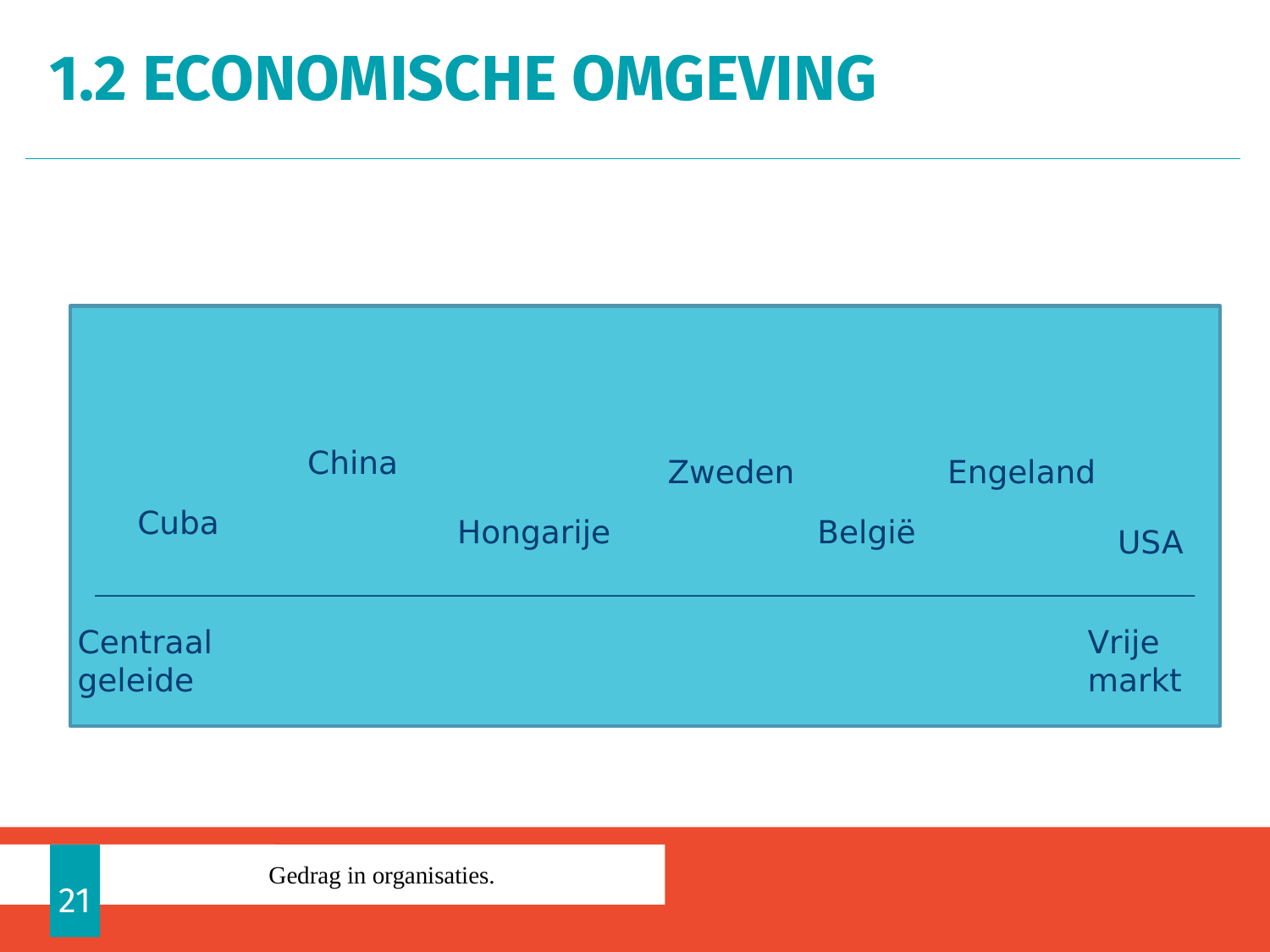

# 1.2 Economische omgeving

China
Zweden
Engeland
Cuba
Hongarije
België
USA

Centraal geleide
Vrije markt
21
Gedrag in organisaties.